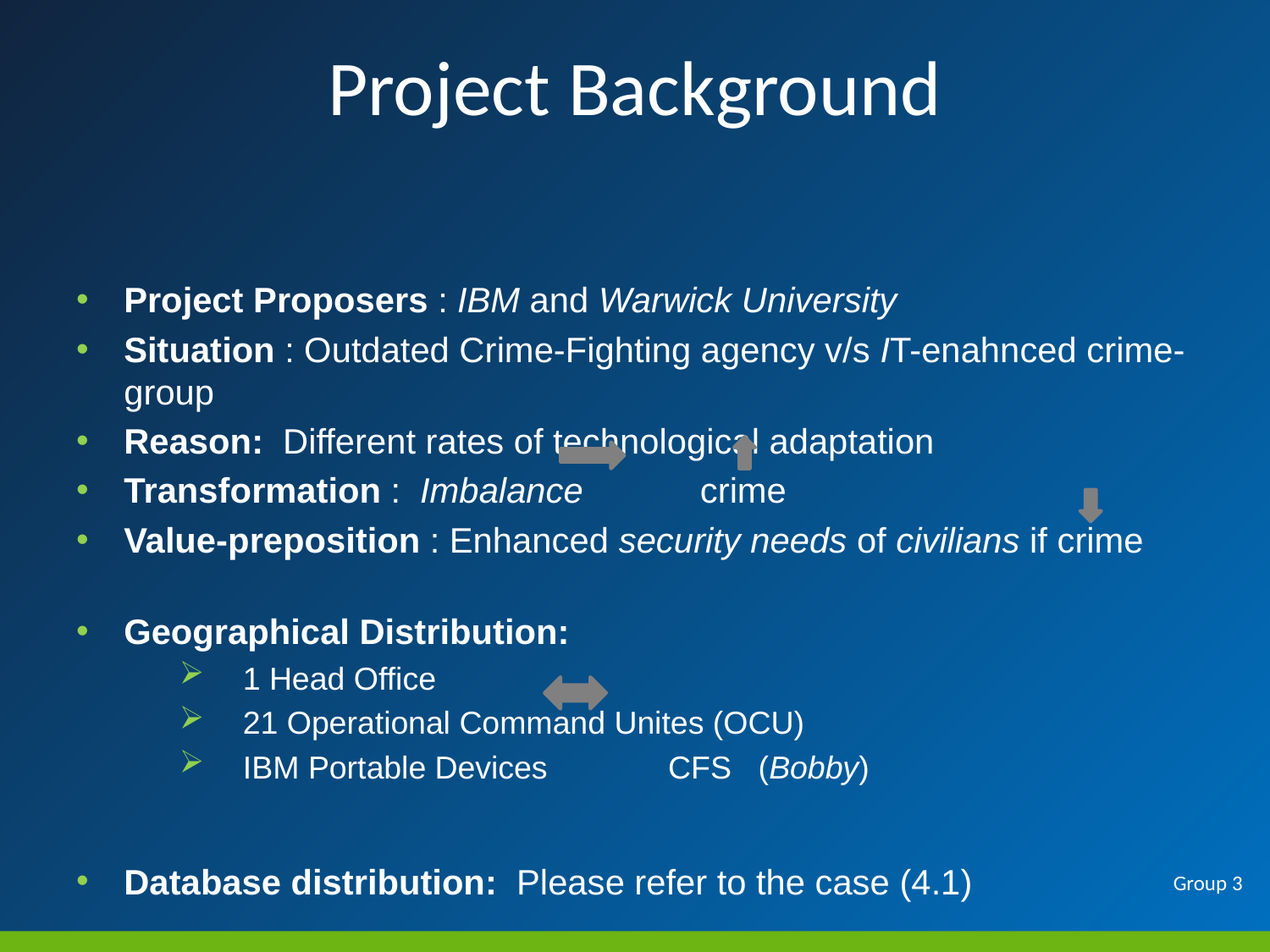

# Project Background

Project Proposers : IBM and Warwick University
Situation : Outdated Crime-Fighting agency v/s IT-enahnced crime-group
Reason:  Different rates of technological adaptation
Transformation :  Imbalance            crime
Value-preposition : Enhanced security needs of civilians if crime
Geographical Distribution:
1 Head Office
21 Operational Command Unites (OCU)
IBM Portable Devices  	     CFS   (Bobby)

Database distribution:  Please refer to the case (4.1)

Group 3